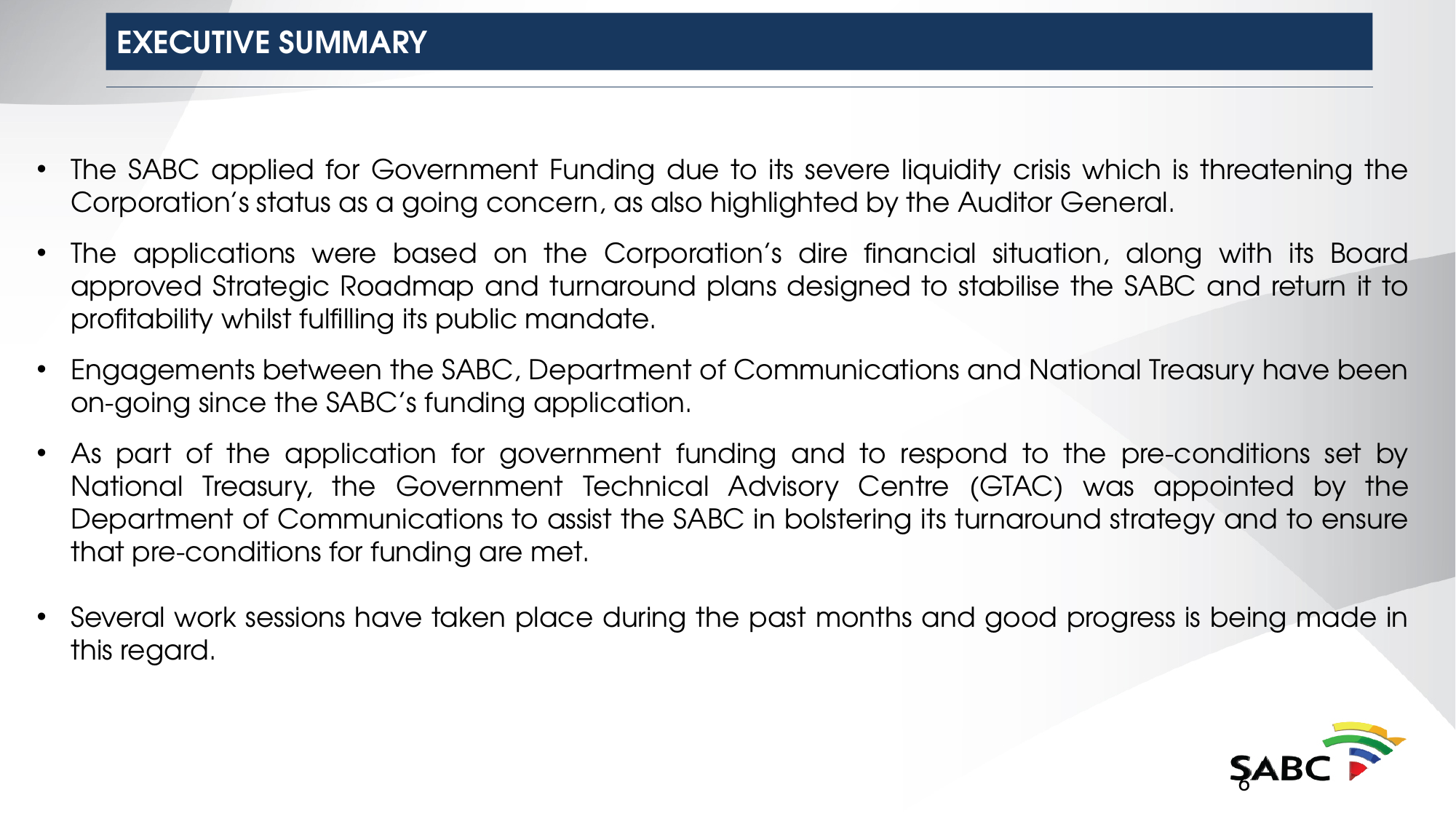

EXECUTIVE SUMMARY

The SABC applied for Government Funding due to its severe liquidity crisis which is threatening the Corporation’s status as a going concern, as also highlighted by the Auditor General.
The applications were based on the Corporation’s dire financial situation, along with its Board approved Strategic Roadmap and turnaround plans designed to stabilise the SABC and return it to profitability whilst fulfilling its public mandate.
Engagements between the SABC, Department of Communications and National Treasury have been on-going since the SABC’s funding application.
As part of the application for government funding and to respond to the pre-conditions set by National Treasury, the Government Technical Advisory Centre (GTAC) was appointed by the Department of Communications to assist the SABC in bolstering its turnaround strategy and to ensure that pre-conditions for funding are met.

Several work sessions have taken place during the past months and good progress is being made in this regard.

6